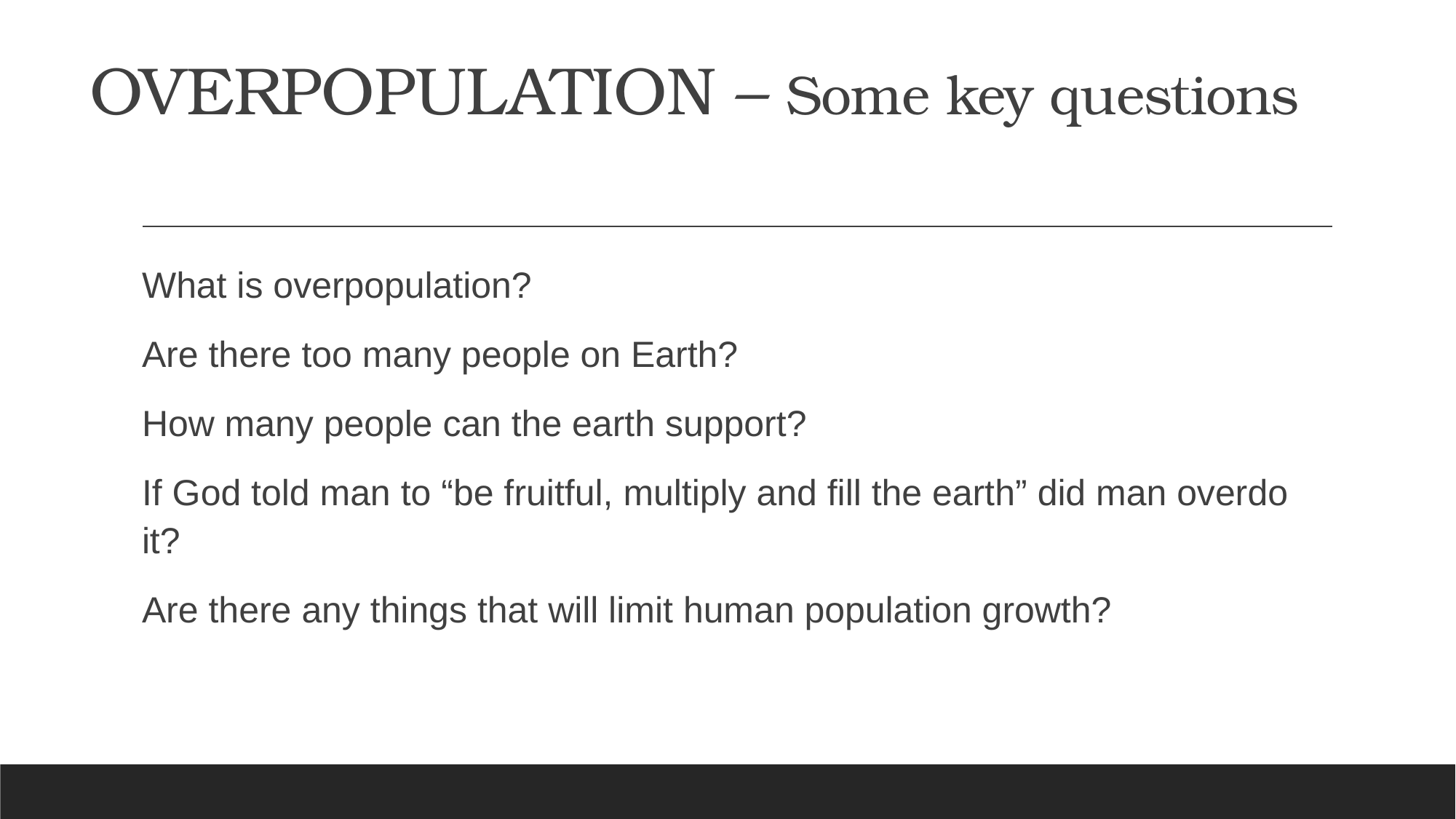

# OVERPOPULATION – Some key questions
What is overpopulation?
Are there too many people on Earth?
How many people can the earth support?
If God told man to “be fruitful, multiply and fill the earth” did man overdo it?
Are there any things that will limit human population growth?